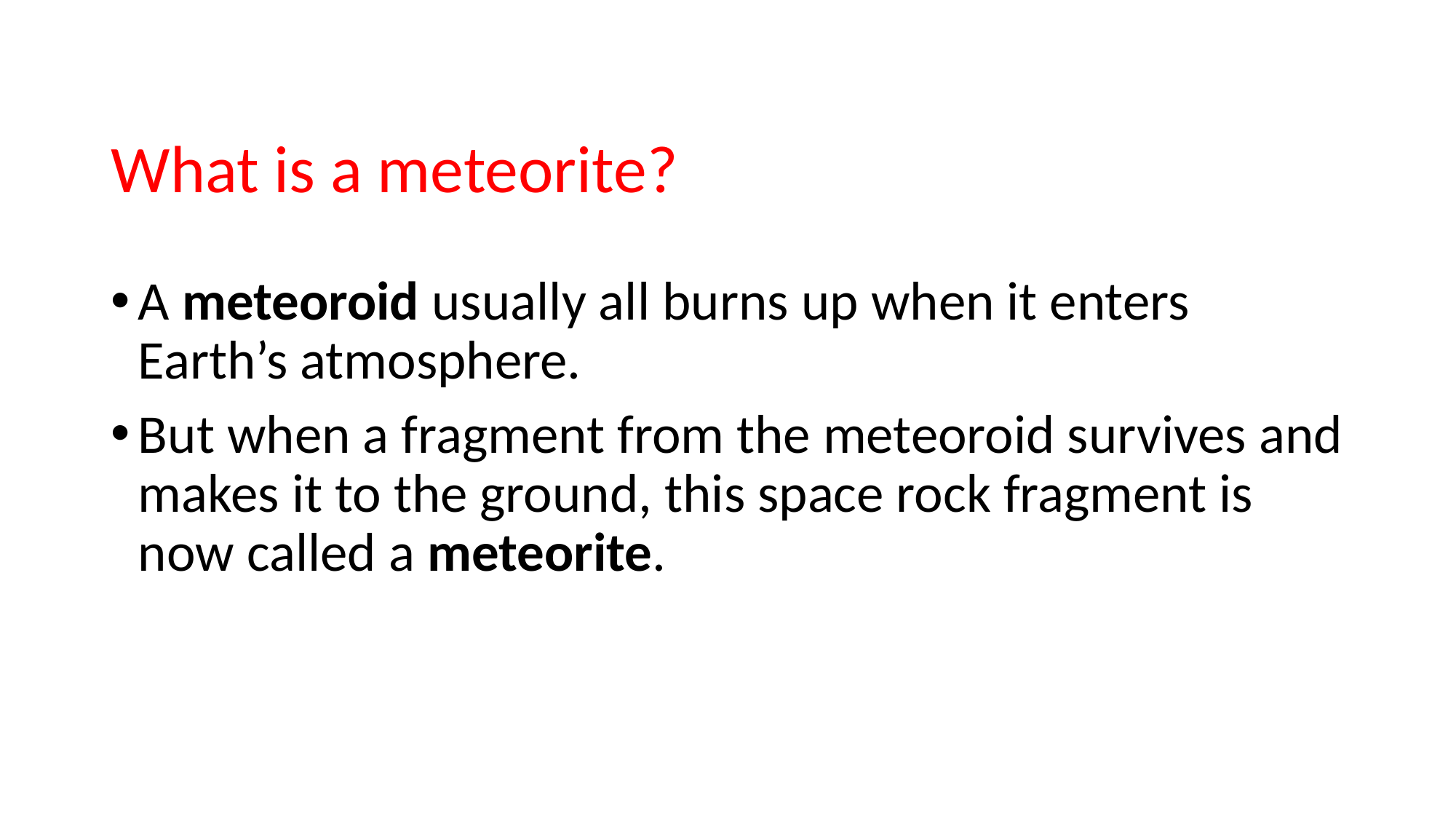

# What is a meteorite?
A meteoroid usually all burns up when it enters Earth’s atmosphere.
But when a fragment from the meteoroid survives and makes it to the ground, this space rock fragment is now called a meteorite.